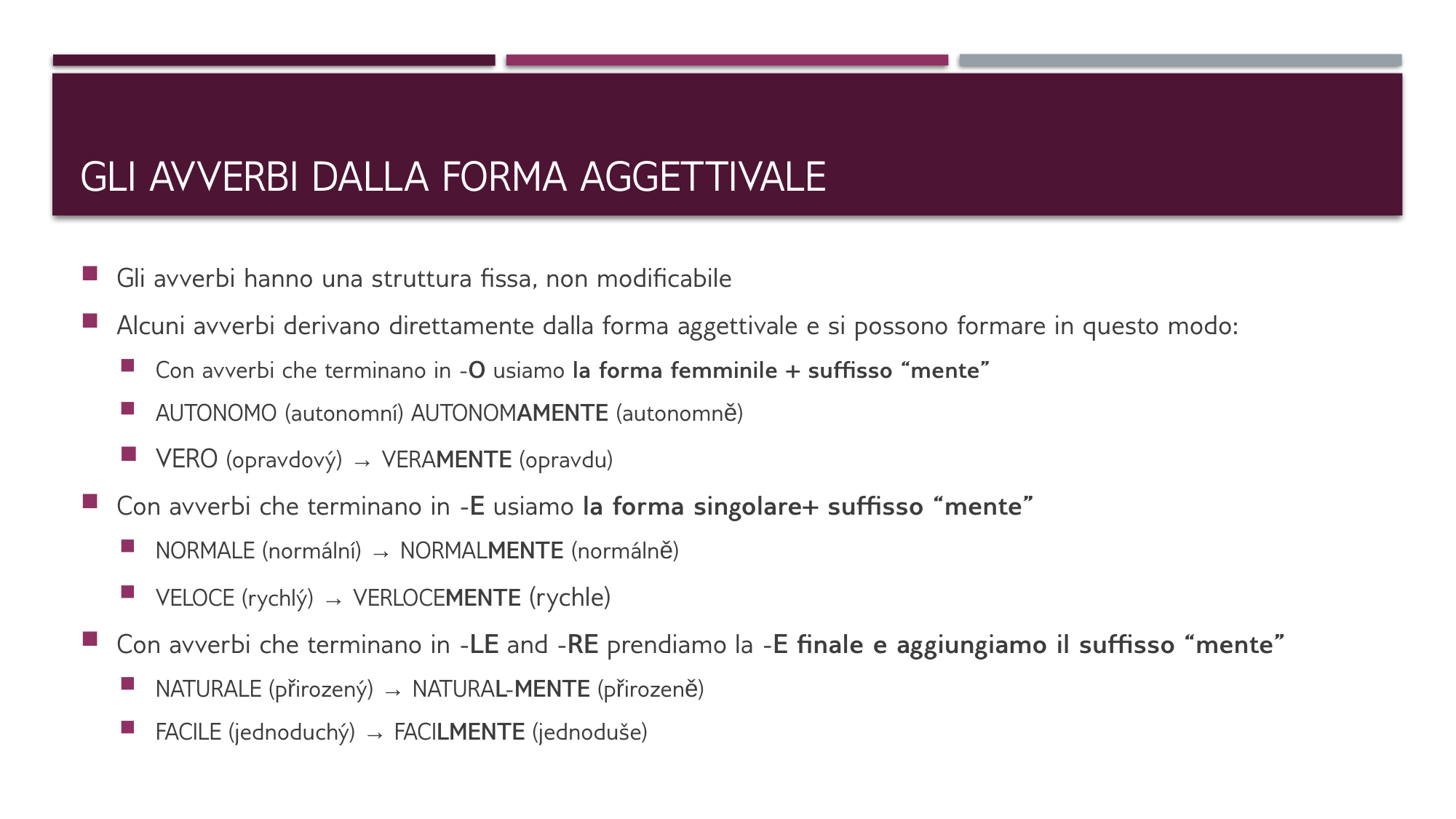

# Gli avverbi dalla forma aggettivale
Gli avverbi hanno una struttura fissa, non modificabile
Alcuni avverbi derivano direttamente dalla forma aggettivale e si possono formare in questo modo:
Con avverbi che terminano in -O usiamo la forma femminile + suffisso “mente”
AUTONOMO (autonomní) AUTONOMAMENTE (autonomně)
VERO (opravdový) → VERAMENTE (opravdu)
Con avverbi che terminano in -E usiamo la forma singolare+ suffisso “mente”
NORMALE (normální) → NORMALMENTE (normálně)
VELOCE (rychlý) → VERLOCEMENTE (rychle)
Con avverbi che terminano in -LE and -RE prendiamo la -E finale e aggiungiamo il suffisso “mente”
NATURALE (přirozený) → NATURAL-MENTE (přirozeně)
FACILE (jednoduchý) → FACILMENTE (jednoduše)